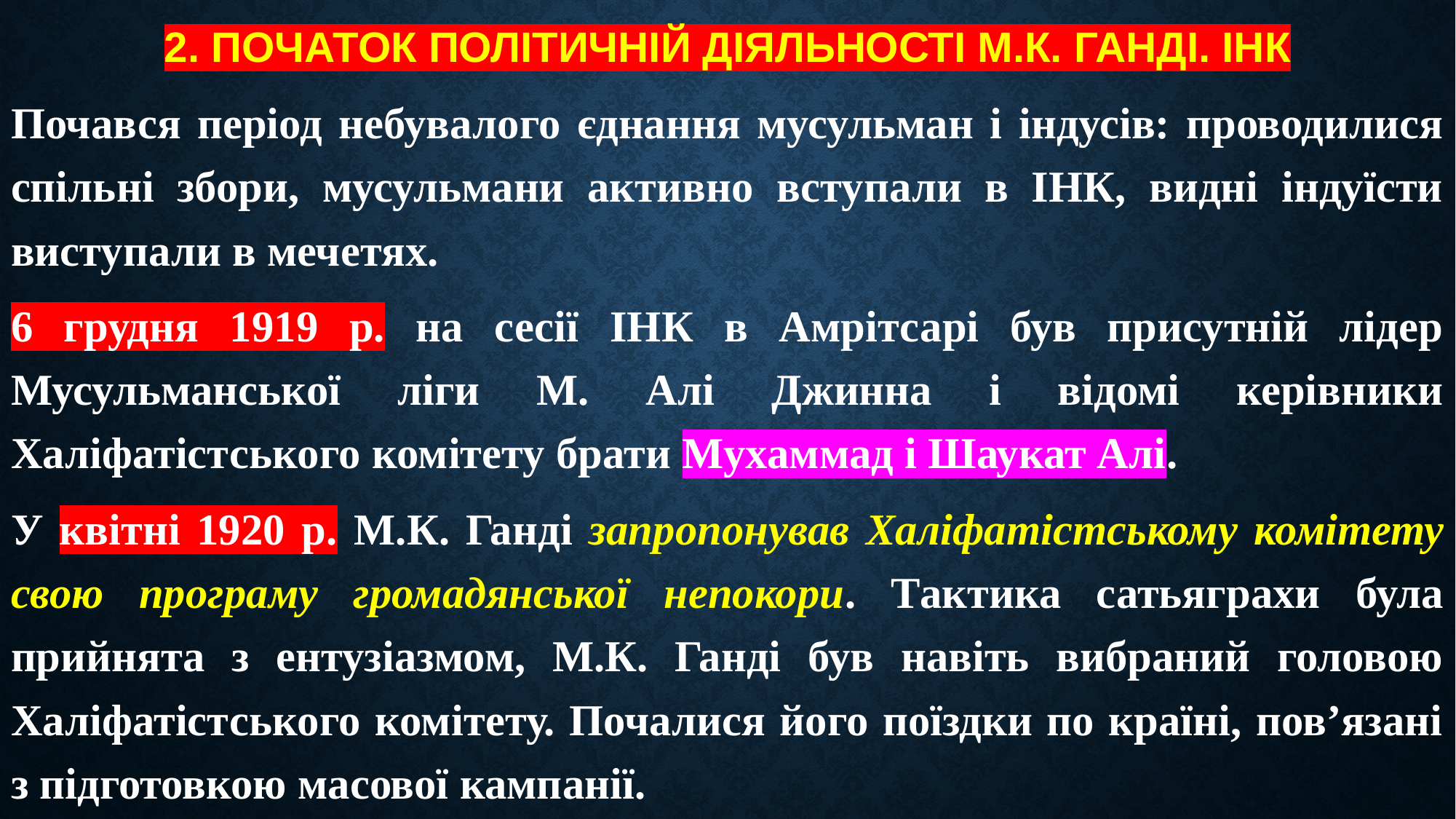

# 2. Початок політичній діяльності М.К. Ганді. ІНК
Почався період небувалого єднання мусульман і індусів: проводилися спільні збори, мусульмани активно вступали в ІНК, видні індуїсти виступали в мечетях.
6 грудня 1919 р. на сесії ІНК в Амрітсарі був присутній лідер Мусульманської ліги М. Алі Джинна і відомі керівники Халіфатістського комітету брати Мухаммад і Шаукат Алі.
У квітні 1920 р. М.К. Ганді запропонував Халіфатістському комітету свою програму громадянської непокори. Тактика сатьяграхи була прийнята з ентузіазмом, М.К. Ганді був навіть вибраний головою Халіфатістського комітету. Почалися його поїздки по країні, пов’язані з підготовкою масової кампанії.